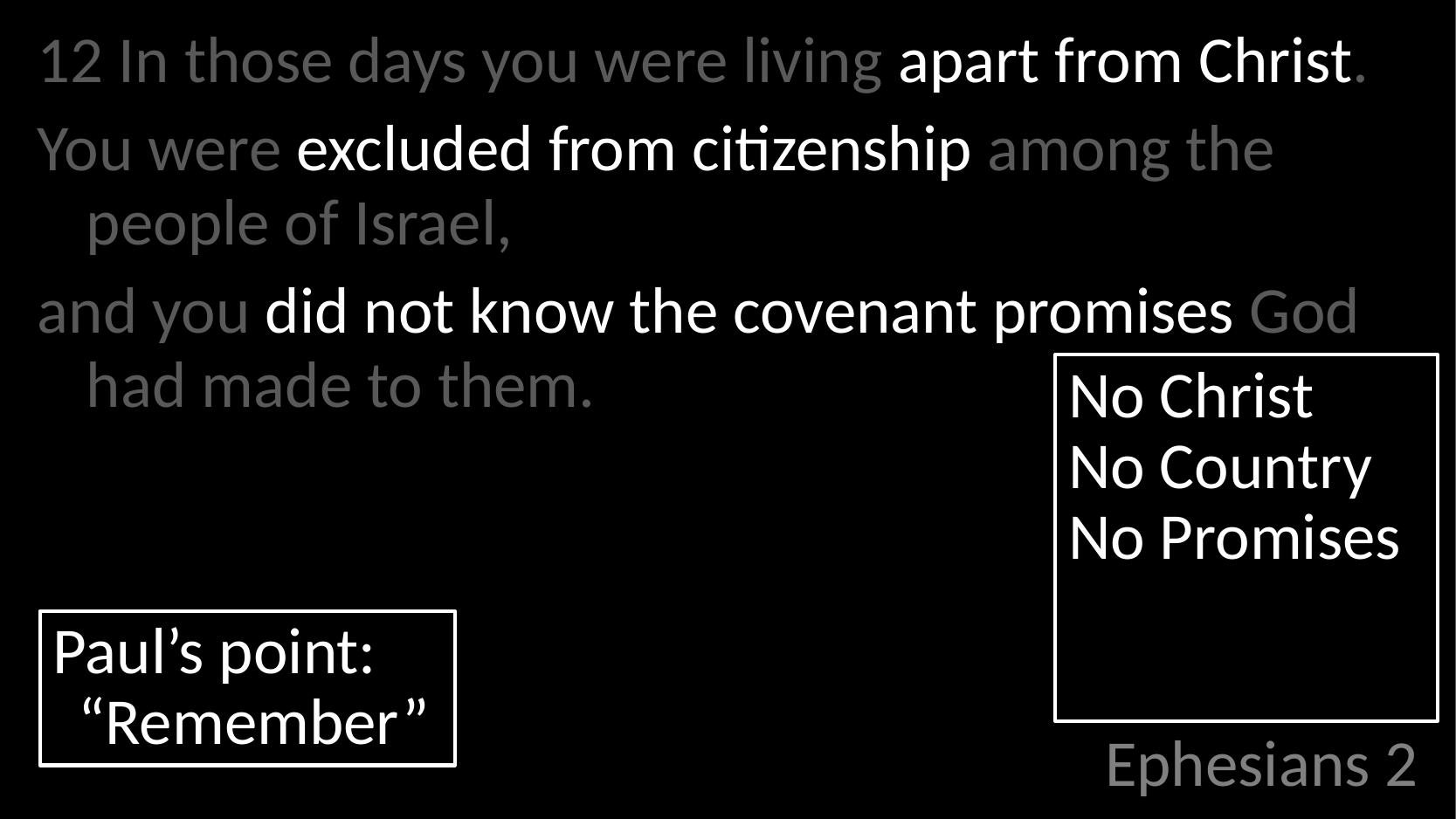

12 In those days you were living apart from Christ.
You were excluded from citizenship among the people of Israel,
and you did not know the covenant promises God had made to them.
No Christ
No Country
No Promises

Paul’s point: “Remember”
# Ephesians 2